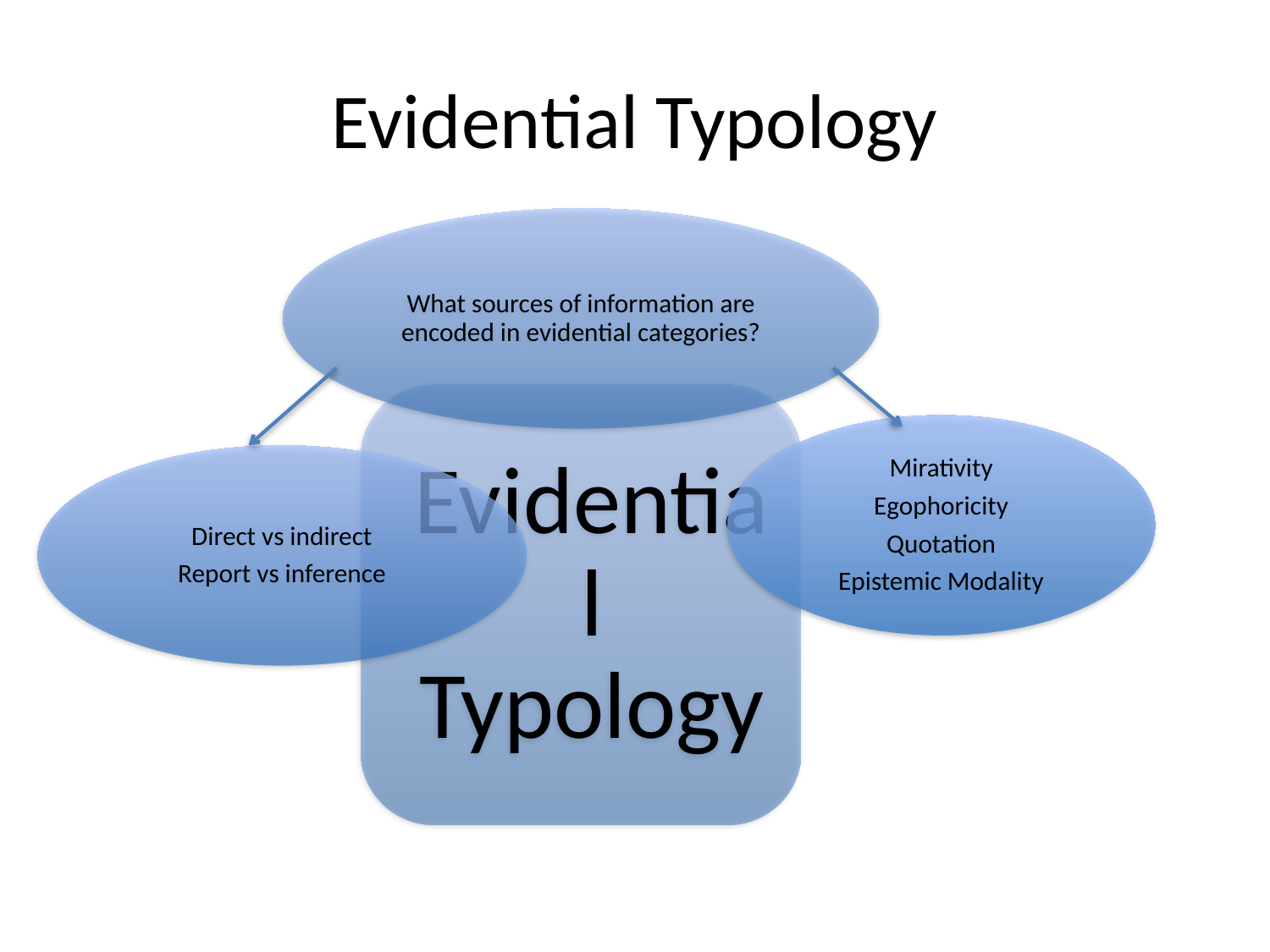

# Evidential Typology
Evidential Typology
What sources of information are encoded in evidential categories?
Direct vs indirect
Report vs inference
Mirativity
Egophoricity
Quotation
Epistemic Modality